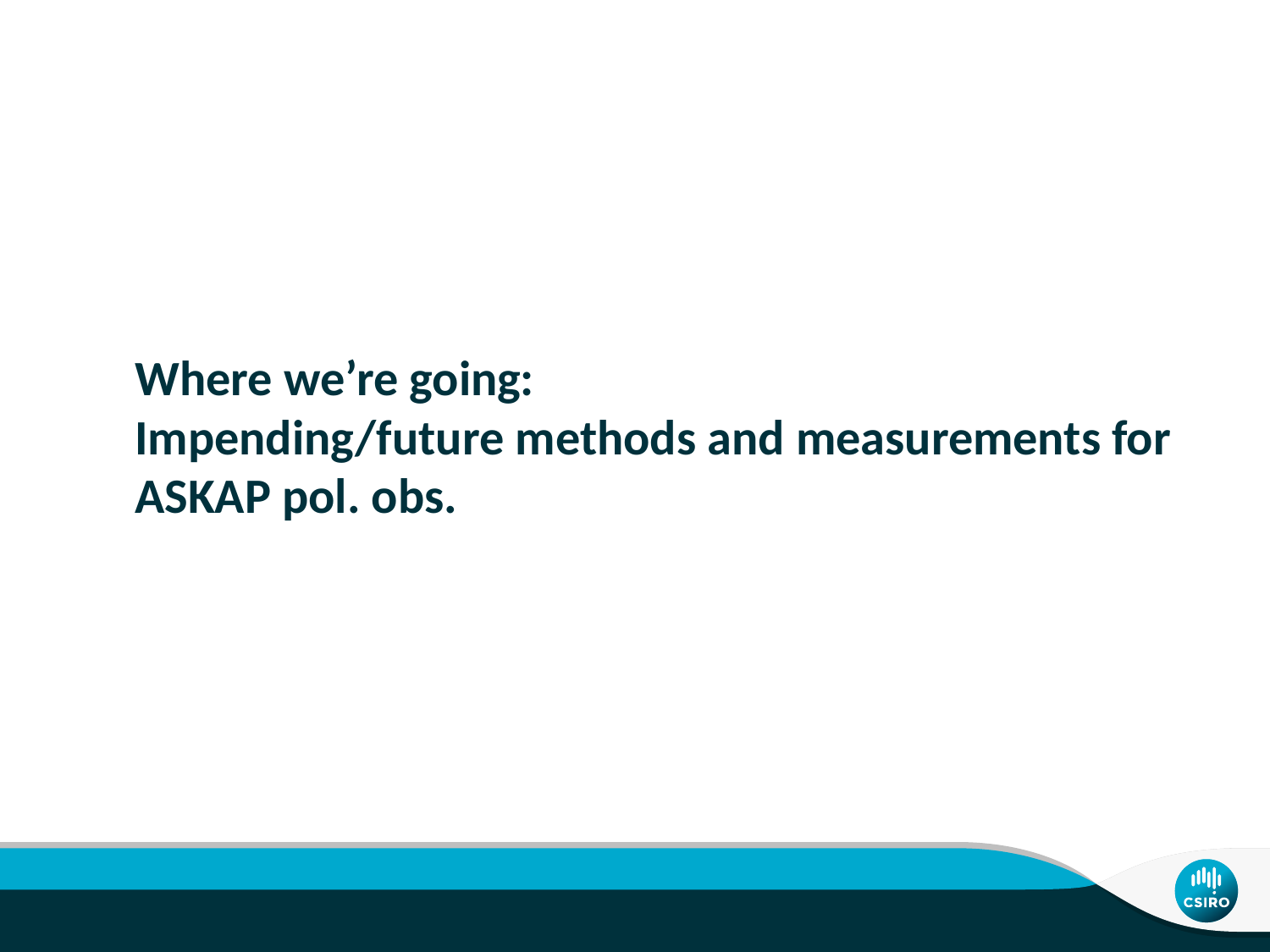

# Where we’re going: Impending/future methods and measurements for ASKAP pol. obs.